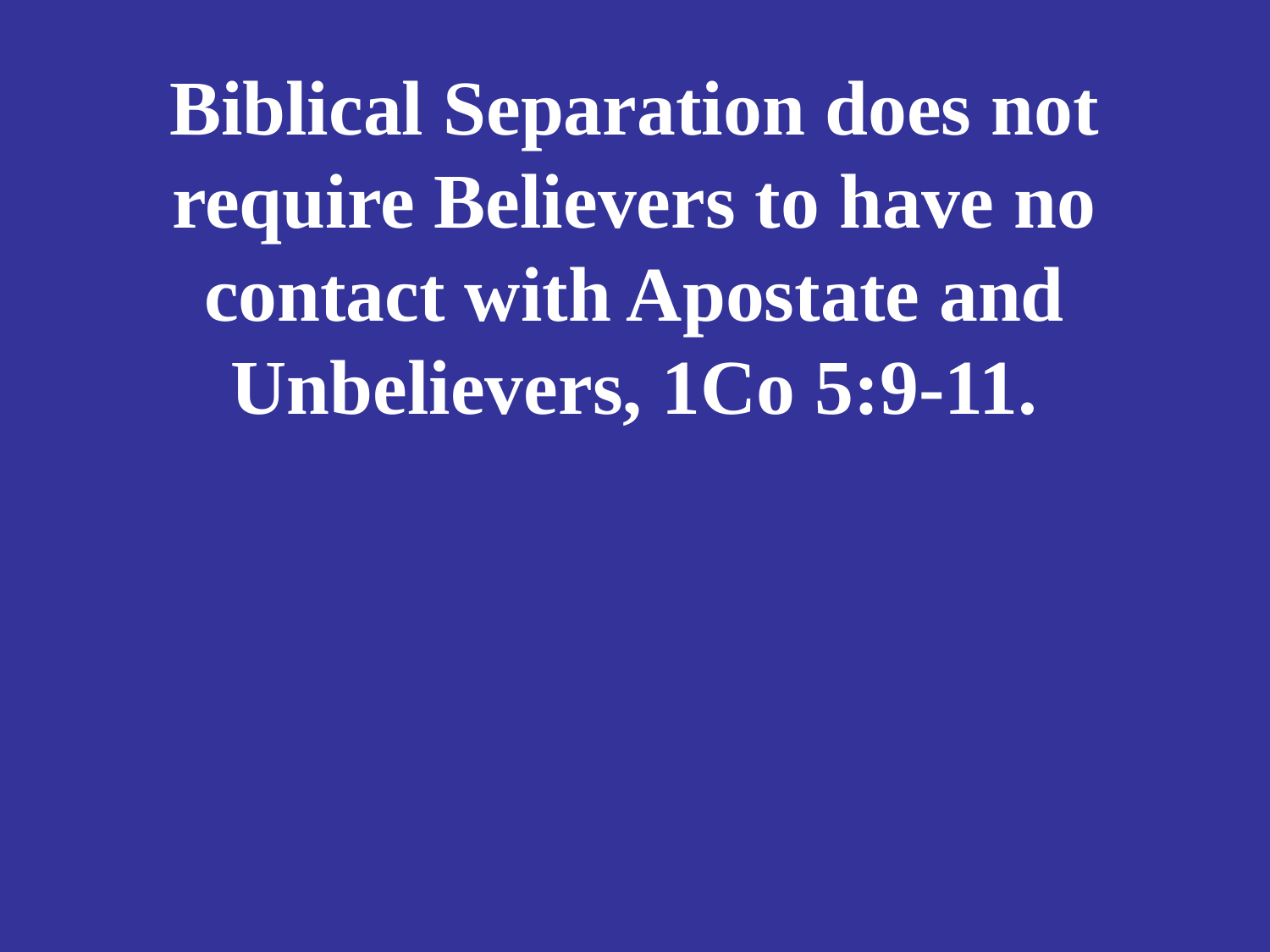

# Biblical Separation does not require Believers to have no contact with Apostate and Unbelievers, 1Co 5:9-11.